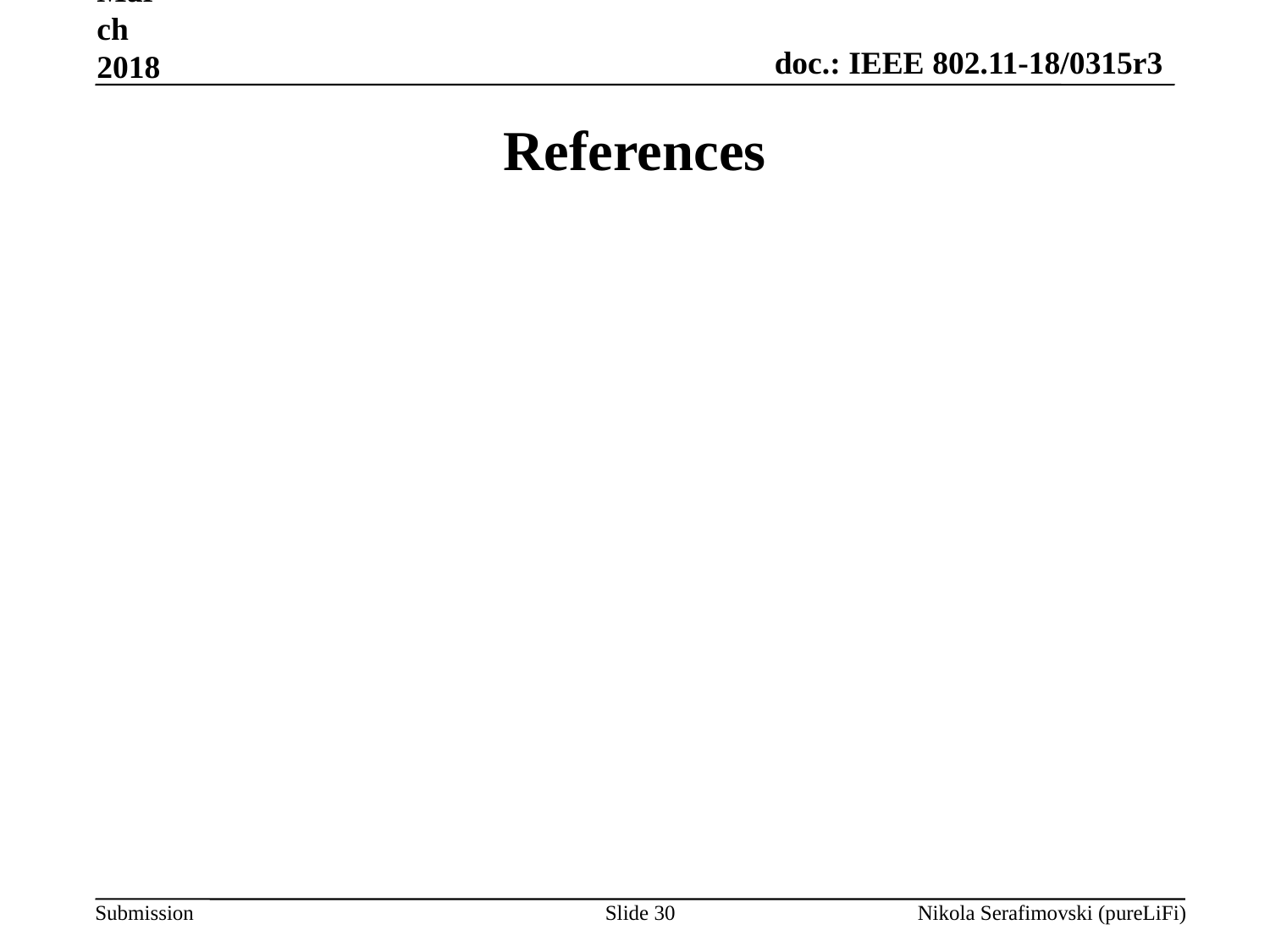

March 2018
References

Slide 30
Nikola Serafimovski (pureLiFi)